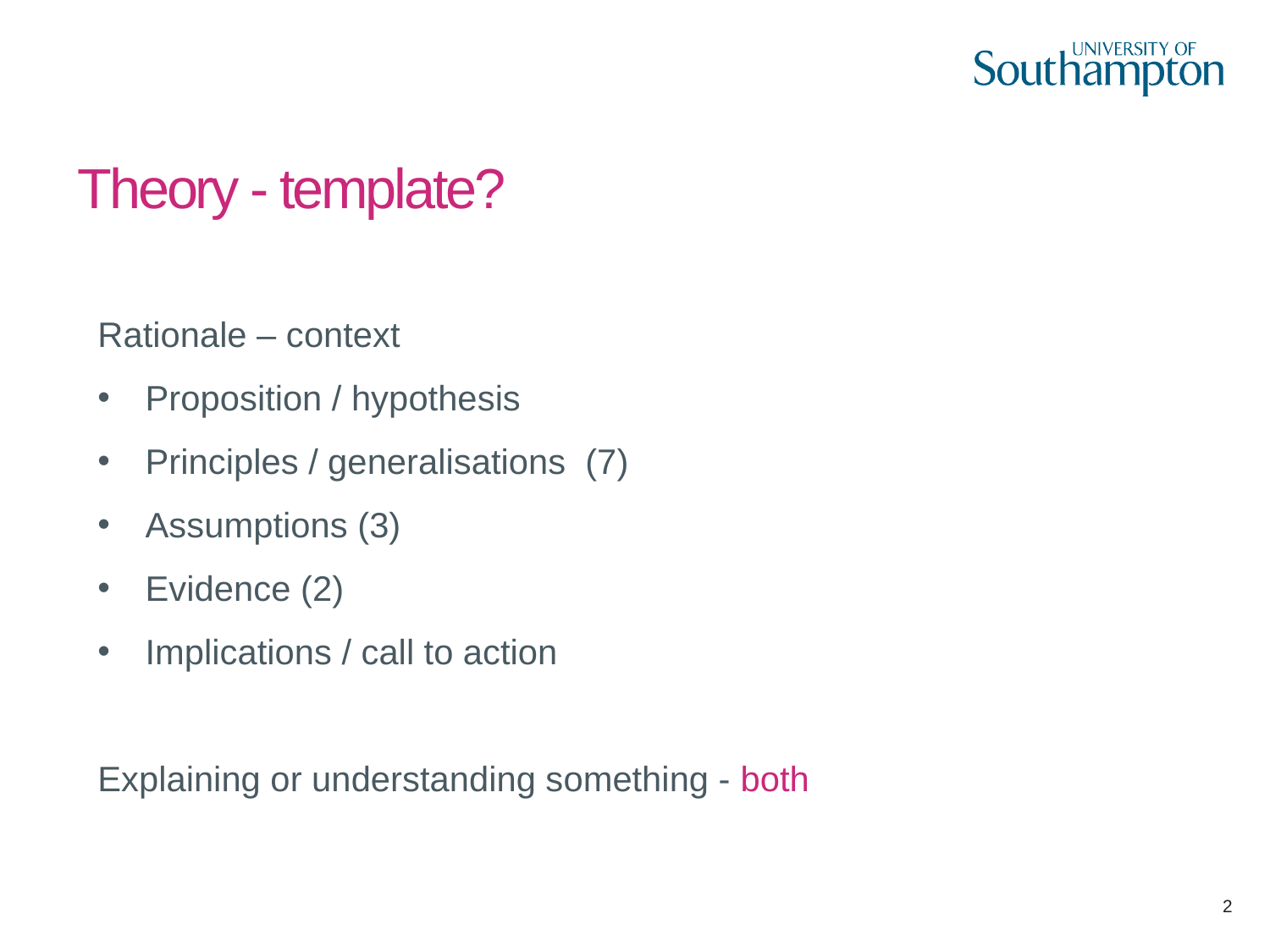

# Theory - template?
Rationale – context
Proposition / hypothesis
Principles / generalisations  (7)
Assumptions (3)
Evidence (2)
Implications / call to action

Explaining or understanding something - both